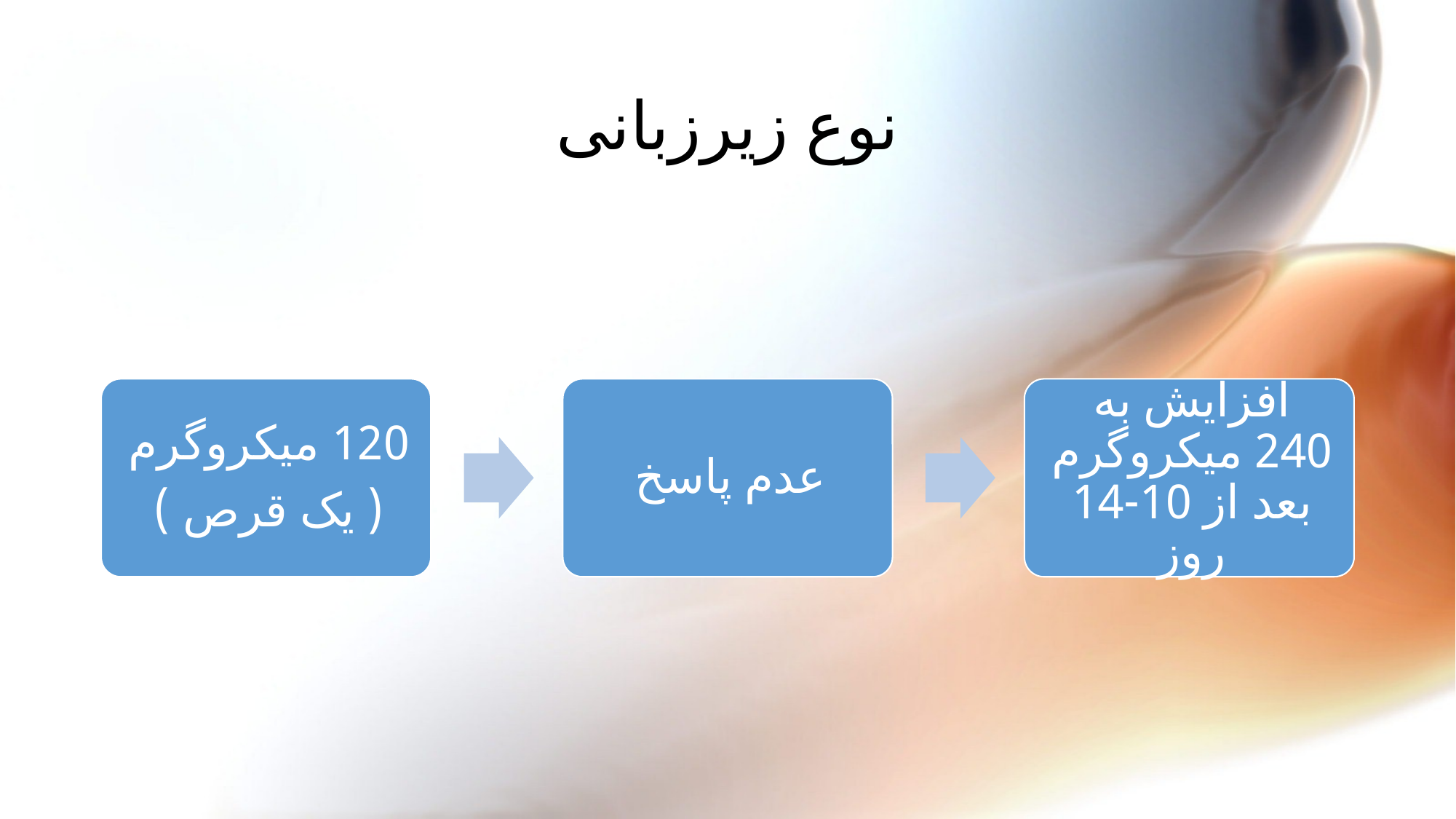

# نوع زیرزبانی
120 میکروگرم
( یک قرص )

عدم پاسخ

افزایش به 240 میکروگرم بعد از 10-14 روز